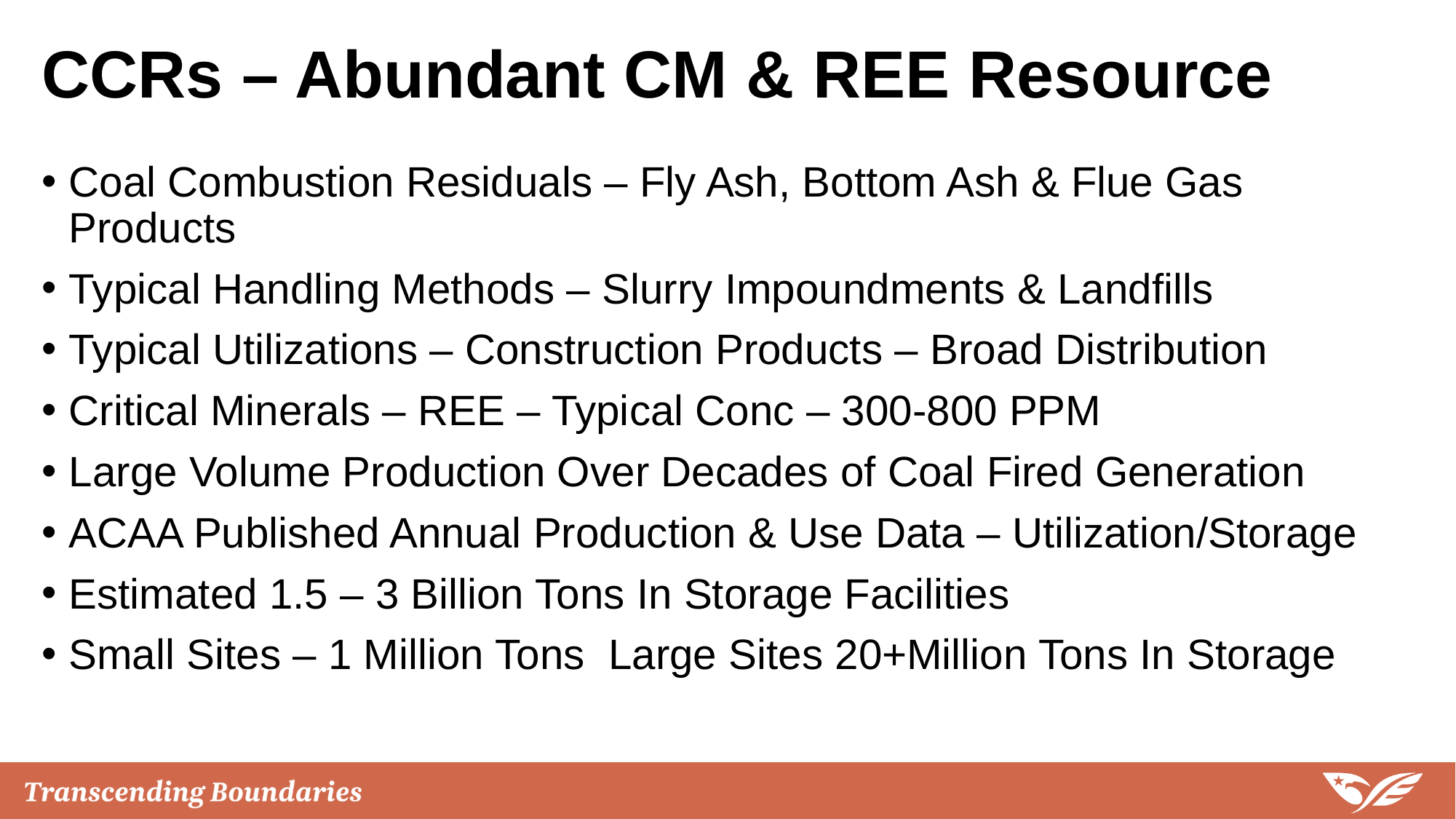

# CCRs – Abundant CM & REE Resource
Coal Combustion Residuals – Fly Ash, Bottom Ash & Flue Gas Products
Typical Handling Methods – Slurry Impoundments & Landfills
Typical Utilizations – Construction Products – Broad Distribution
Critical Minerals – REE – Typical Conc – 300-800 PPM
Large Volume Production Over Decades of Coal Fired Generation
ACAA Published Annual Production & Use Data – Utilization/Storage
Estimated 1.5 – 3 Billion Tons In Storage Facilities
Small Sites – 1 Million Tons  Large Sites 20+Million Tons In Storage